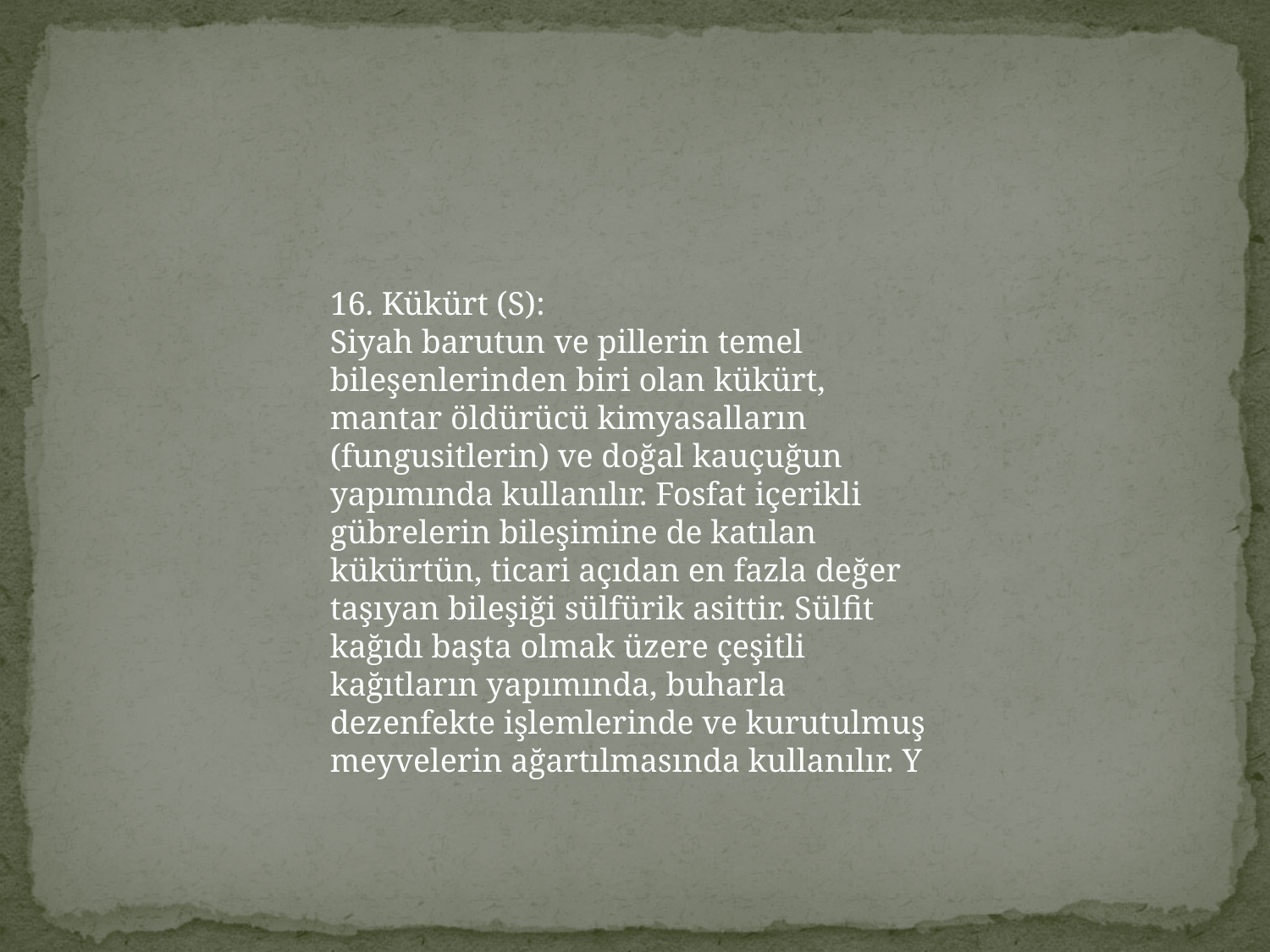

#
16. Kükürt (S):
Siyah barutun ve pillerin temel bileşenlerinden biri olan kükürt, mantar öldürücü kimyasalların (fungusitlerin) ve doğal kauçuğun yapımında kullanılır. Fosfat içerikli gübrelerin bileşimine de katılan kükürtün, ticari açıdan en fazla değer taşıyan bileşiği sülfürik asittir. Sülfit kağıdı başta olmak üzere çeşitli kağıtların yapımında, buharla dezenfekte işlemlerinde ve kurutulmuş meyvelerin ağartılmasında kullanılır. Y